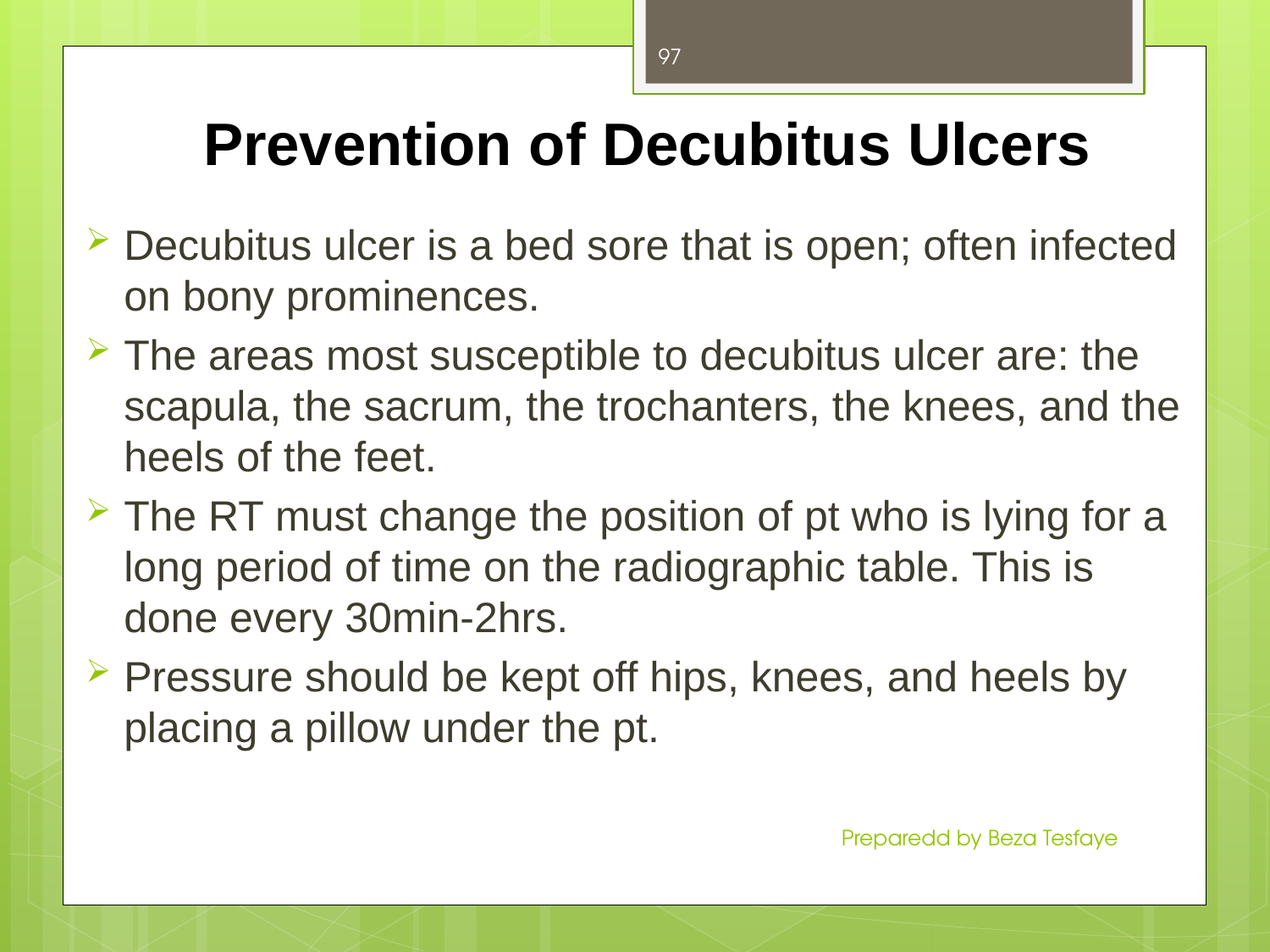

97
# Prevention of Decubitus Ulcers
Decubitus ulcer is a bed sore that is open; often infected on bony prominences.
The areas most susceptible to decubitus ulcer are: the scapula, the sacrum, the trochanters, the knees, and the heels of the feet.
The RT must change the position of pt who is lying for a long period of time on the radiographic table. This is done every 30min-2hrs.
Pressure should be kept off hips, knees, and heels by placing a pillow under the pt.

Preparedd by Beza Tesfaye